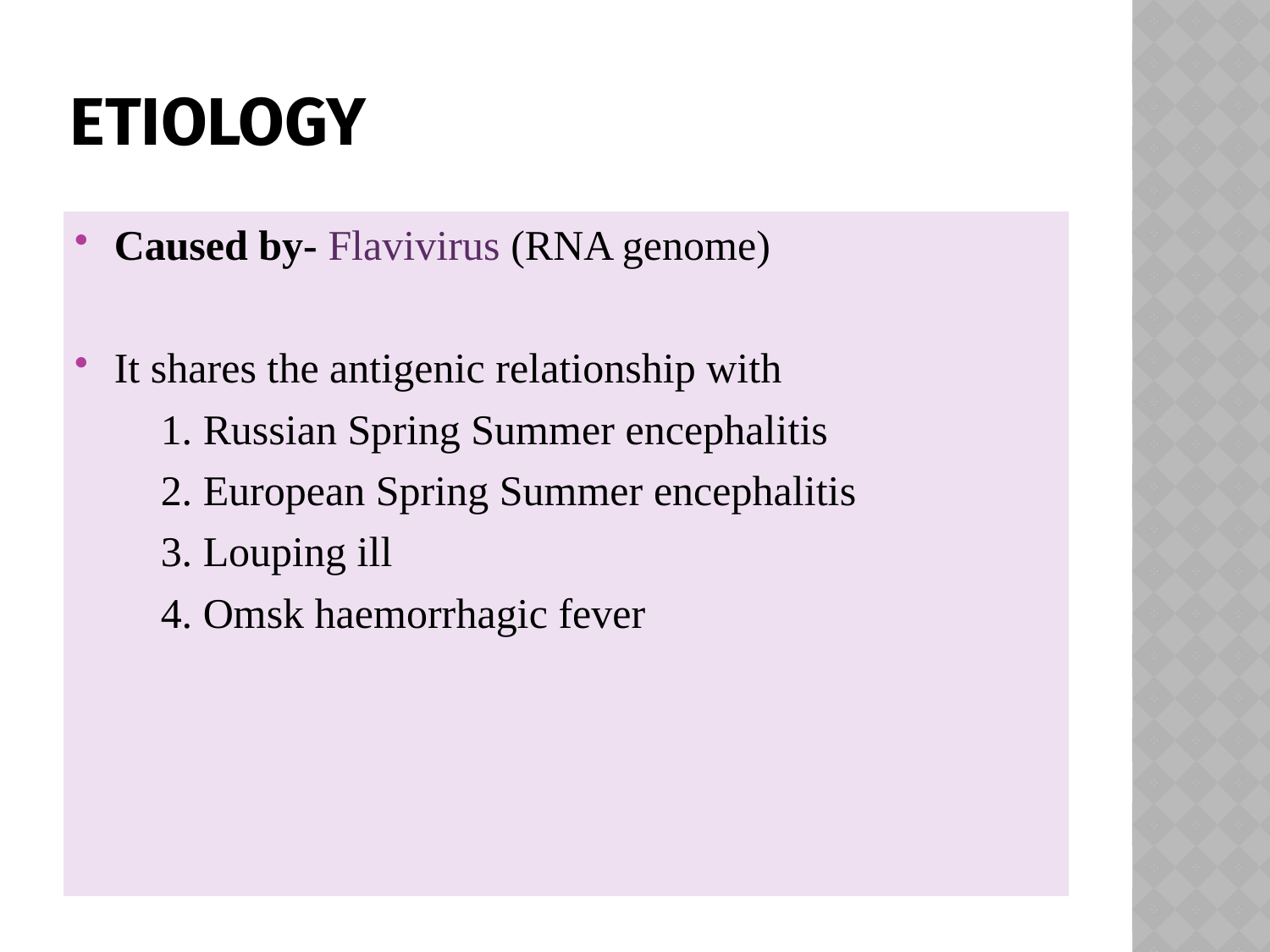

# Etiology
Caused by- Flavivirus (RNA genome)

It shares the antigenic relationship with
        1. Russian Spring Summer encephalitis
        2. European Spring Summer encephalitis
        3. Louping ill
        4. Omsk haemorrhagic fever